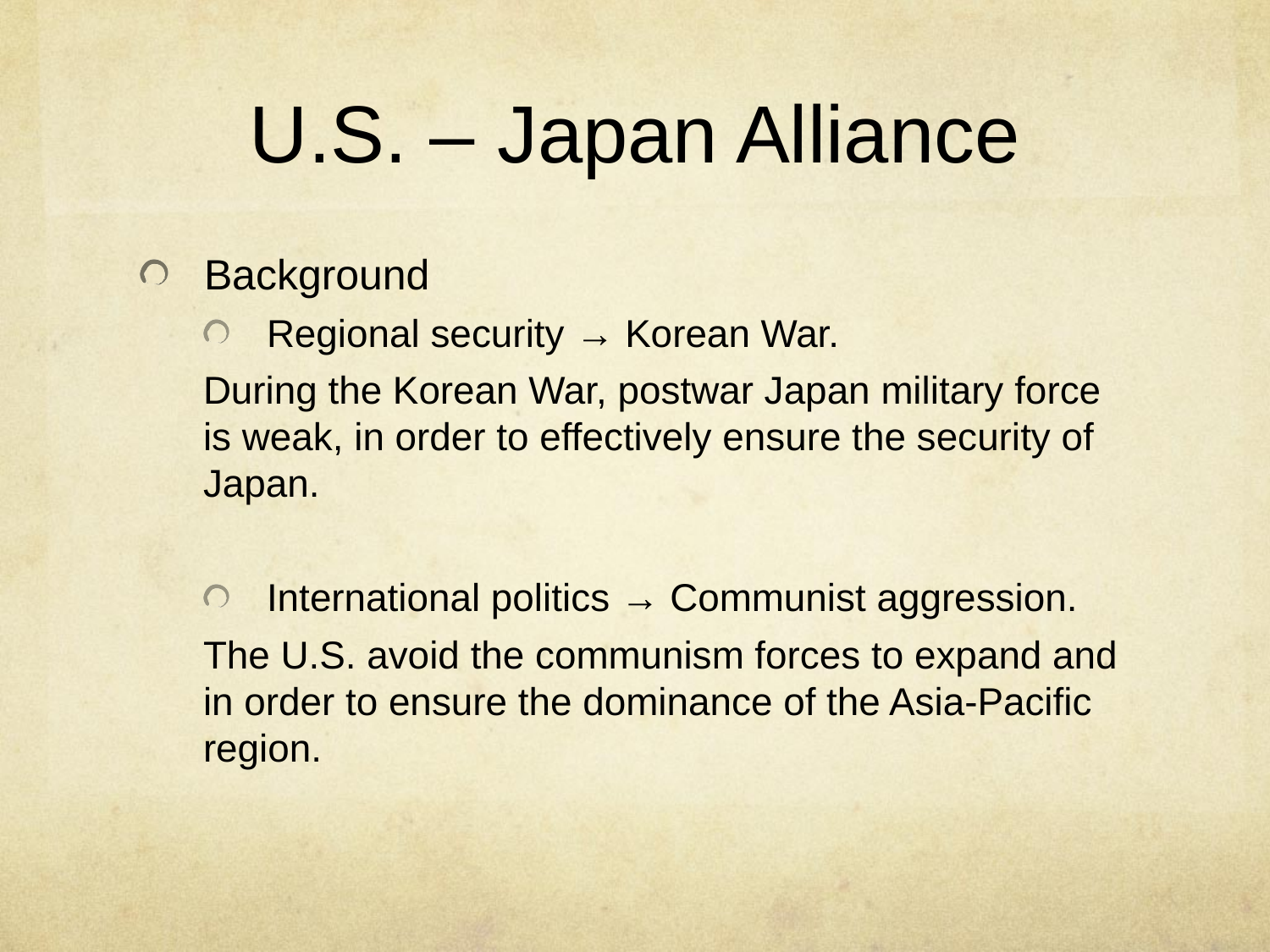

# U.S. – Japan Alliance
Background
Regional security → Korean War.
During the Korean War, postwar Japan military force is weak, in order to effectively ensure the security of Japan.

International politics → Communist aggression.
The U.S. avoid the communism forces to expand and in order to ensure the dominance of the Asia-Pacific region.